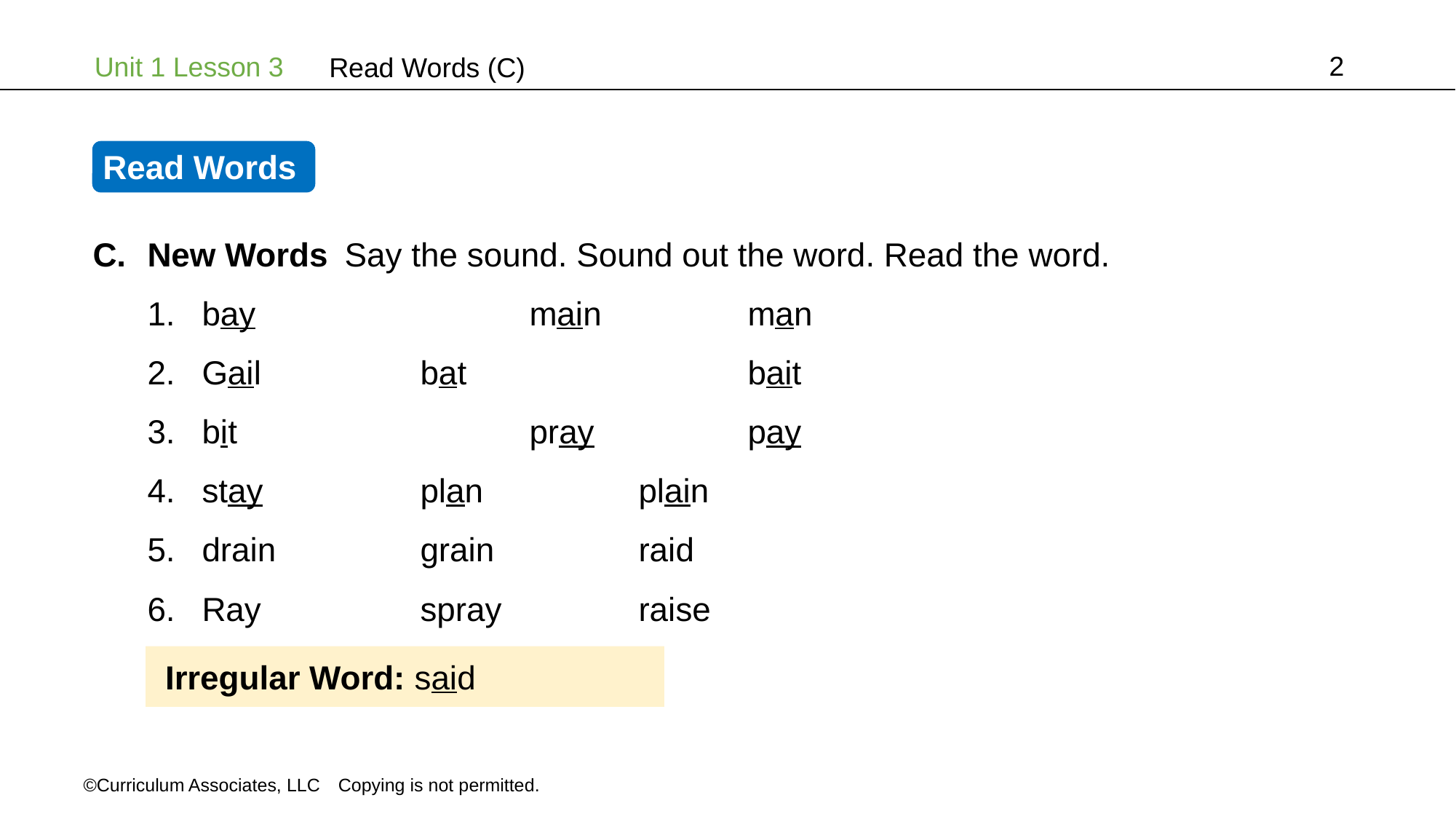

2
Read Words (C)

Read Words

New Words Say the sound. Sound out the word. Read the word.
bay			main		man
Gail		bat			bait
bit			pray		pay
stay		plan		plain
drain		grain		raid
Ray		spray		raise

Irregular Word: said